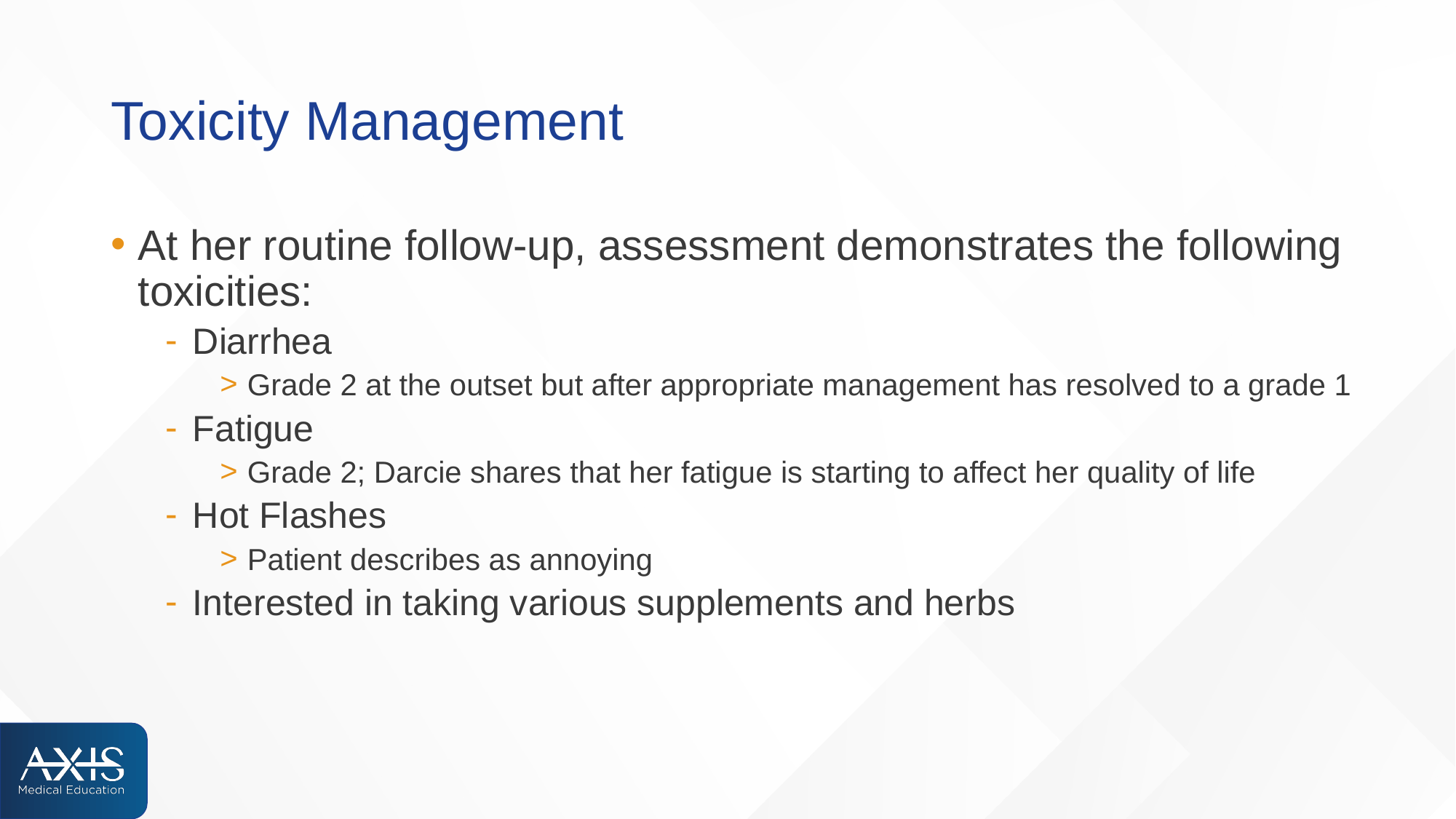

# Toxicity Management
At her routine follow-up, assessment demonstrates the following toxicities:
Diarrhea
Grade 2 at the outset but after appropriate management has resolved to a grade 1
Fatigue
Grade 2; Darcie shares that her fatigue is starting to affect her quality of life
Hot Flashes
Patient describes as annoying
Interested in taking various supplements and herbs